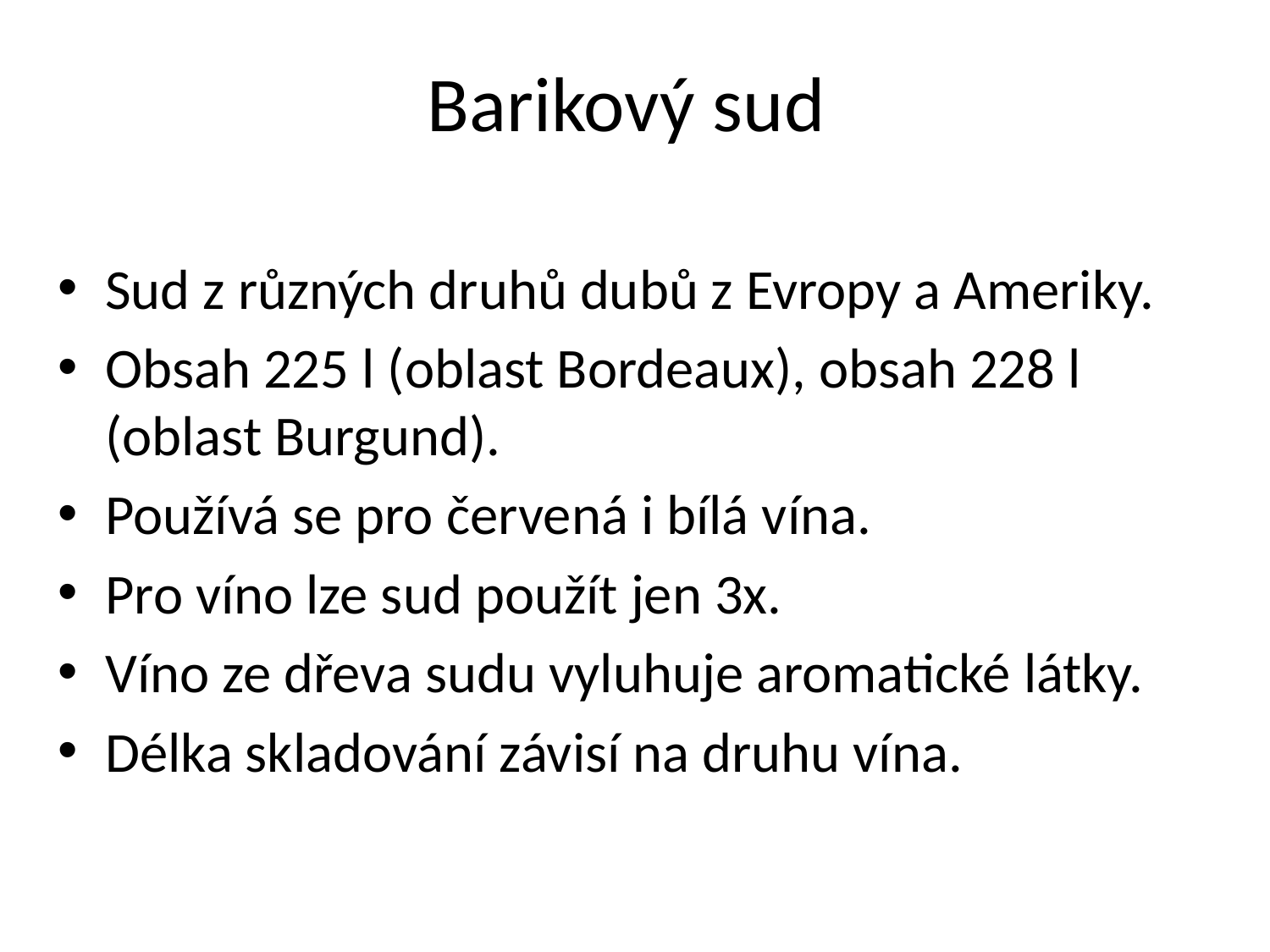

# Barikový sud
Sud z různých druhů dubů z Evropy a Ameriky.
Obsah 225 l (oblast Bordeaux), obsah 228 l (oblast Burgund).
Používá se pro červená i bílá vína.
Pro víno lze sud použít jen 3x.
Víno ze dřeva sudu vyluhuje aromatické látky.
Délka skladování závisí na druhu vína.